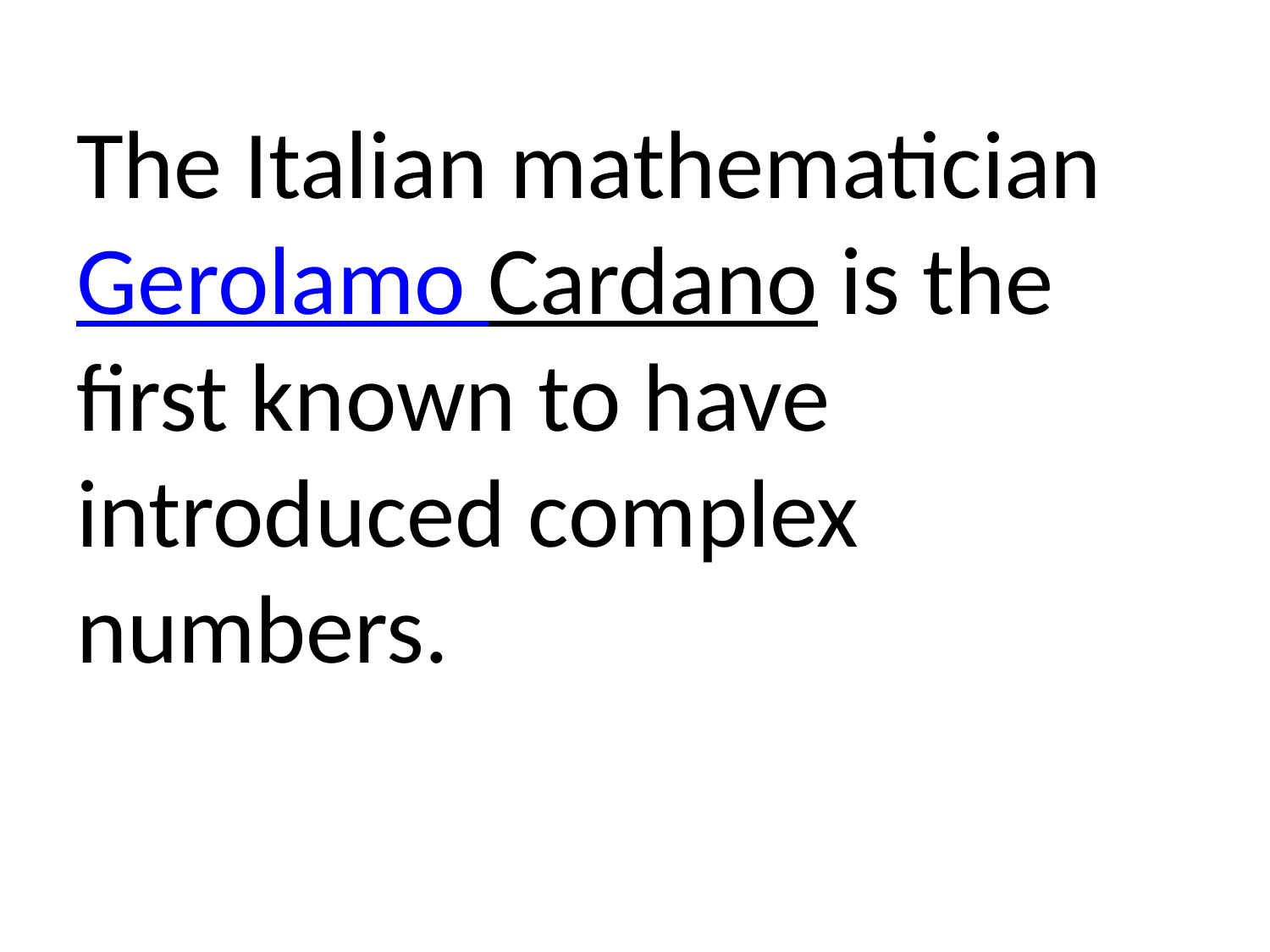

The Italian mathematician Gerolamo Cardano is the first known to have introduced complex numbers.